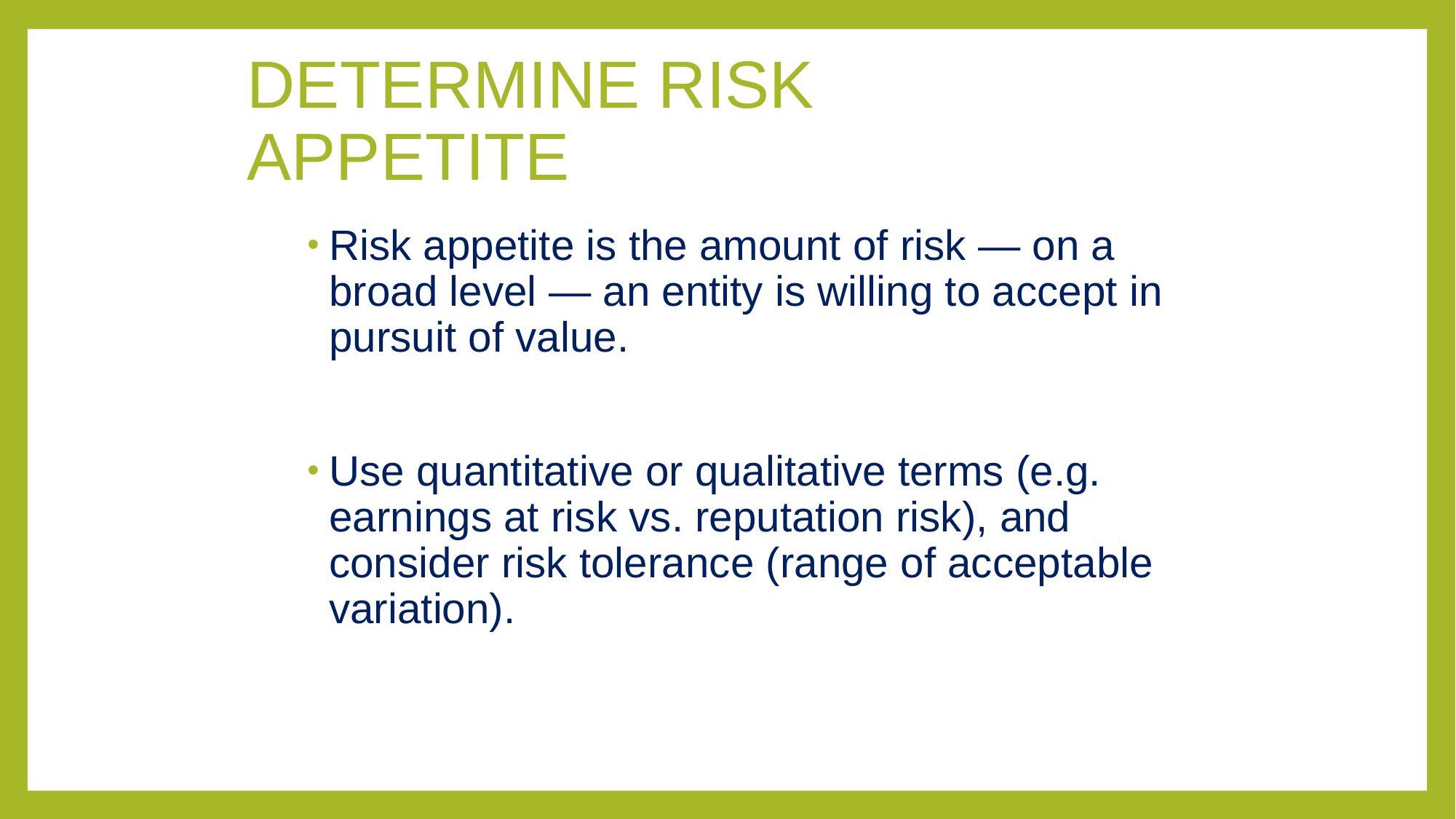

# DETERMINE RISK APPETITE
Risk appetite is the amount of risk — on a broad level — an entity is willing to accept in pursuit of value.

Use quantitative or qualitative terms (e.g. earnings at risk vs. reputation risk), and consider risk tolerance (range of acceptable variation).